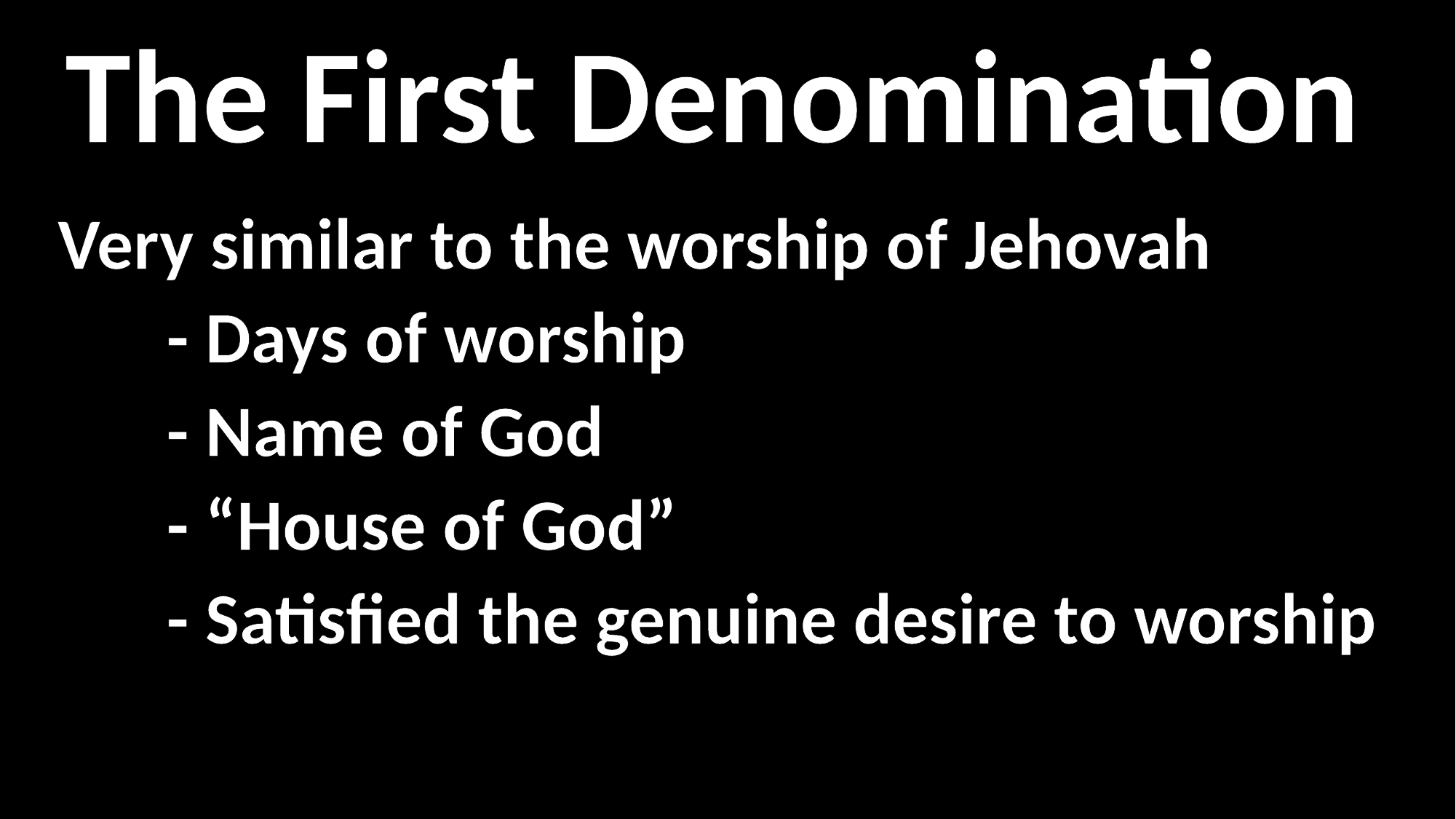

The First Denomination
Very similar to the worship of Jehovah
	- Days of worship
	- Name of God
	- “House of God”
	- Satisfied the genuine desire to worship